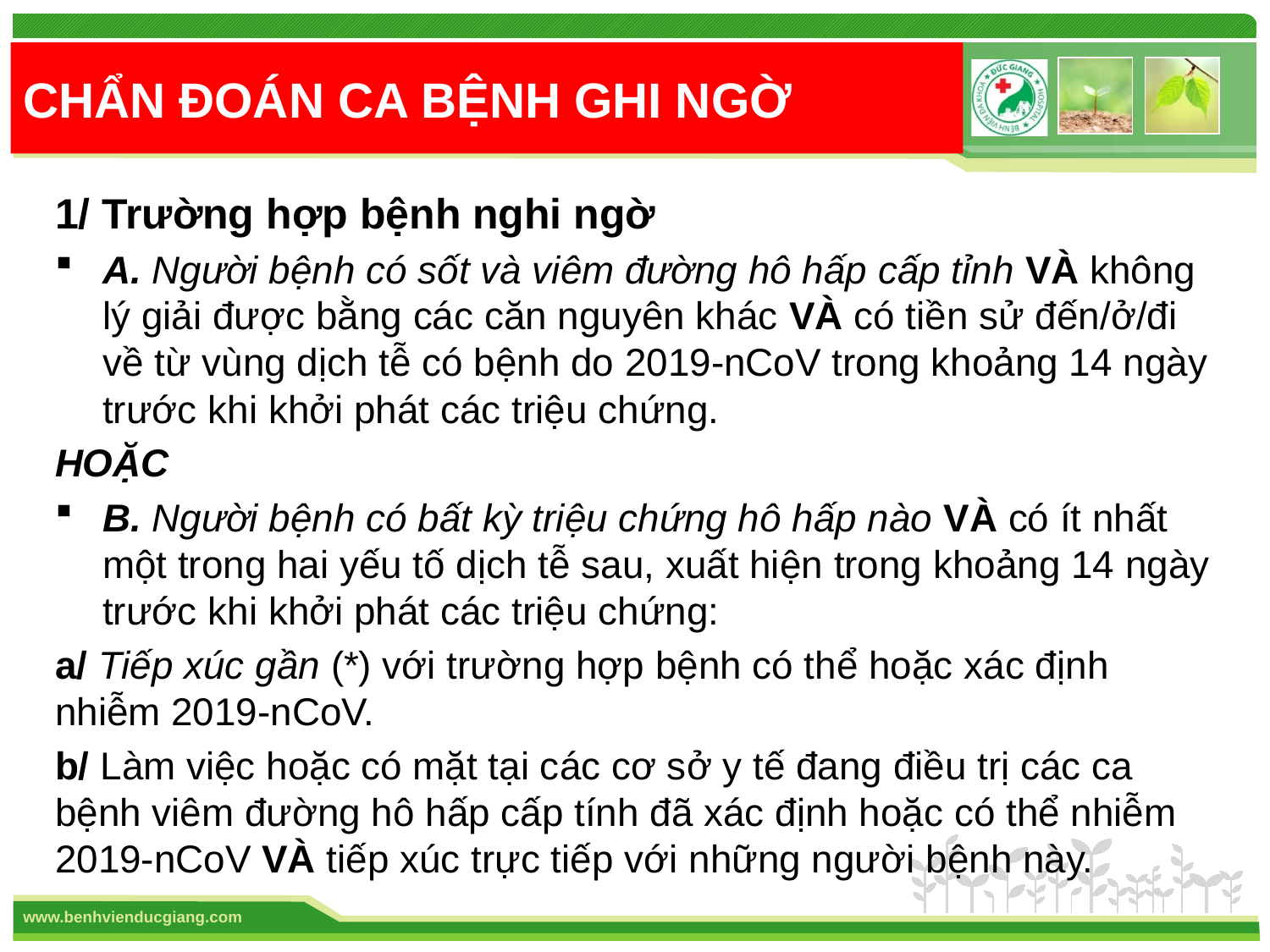

# CHẨN ĐOÁN CA BỆNH GHI NGỜ
1/ Trường hợp bệnh nghi ngờ
A. Người bệnh có sốt và viêm đường hô hấp cấp tỉnh VÀ không lý giải được bằng các căn nguyên khác VÀ có tiền sử đến/ở/đi về từ vùng dịch tễ có bệnh do 2019-nCoV trong khoảng 14 ngày trước khi khởi phát các triệu chứng.
HOẶC
B. Người bệnh có bất kỳ triệu chứng hô hấp nào VÀ có ít nhất một trong hai yếu tố dịch tễ sau, xuất hiện trong khoảng 14 ngày trước khi khởi phát các triệu chứng:
a/ Tiếp xúc gần (*) với trường hợp bệnh có thể hoặc xác định nhiễm 2019-nCoV.
b/ Làm việc hoặc có mặt tại các cơ sở y tế đang điều trị các ca bệnh viêm đường hô hấp cấp tính đã xác định hoặc có thể nhiễm 2019-nCoV VÀ tiếp xúc trực tiếp với những người bệnh này.